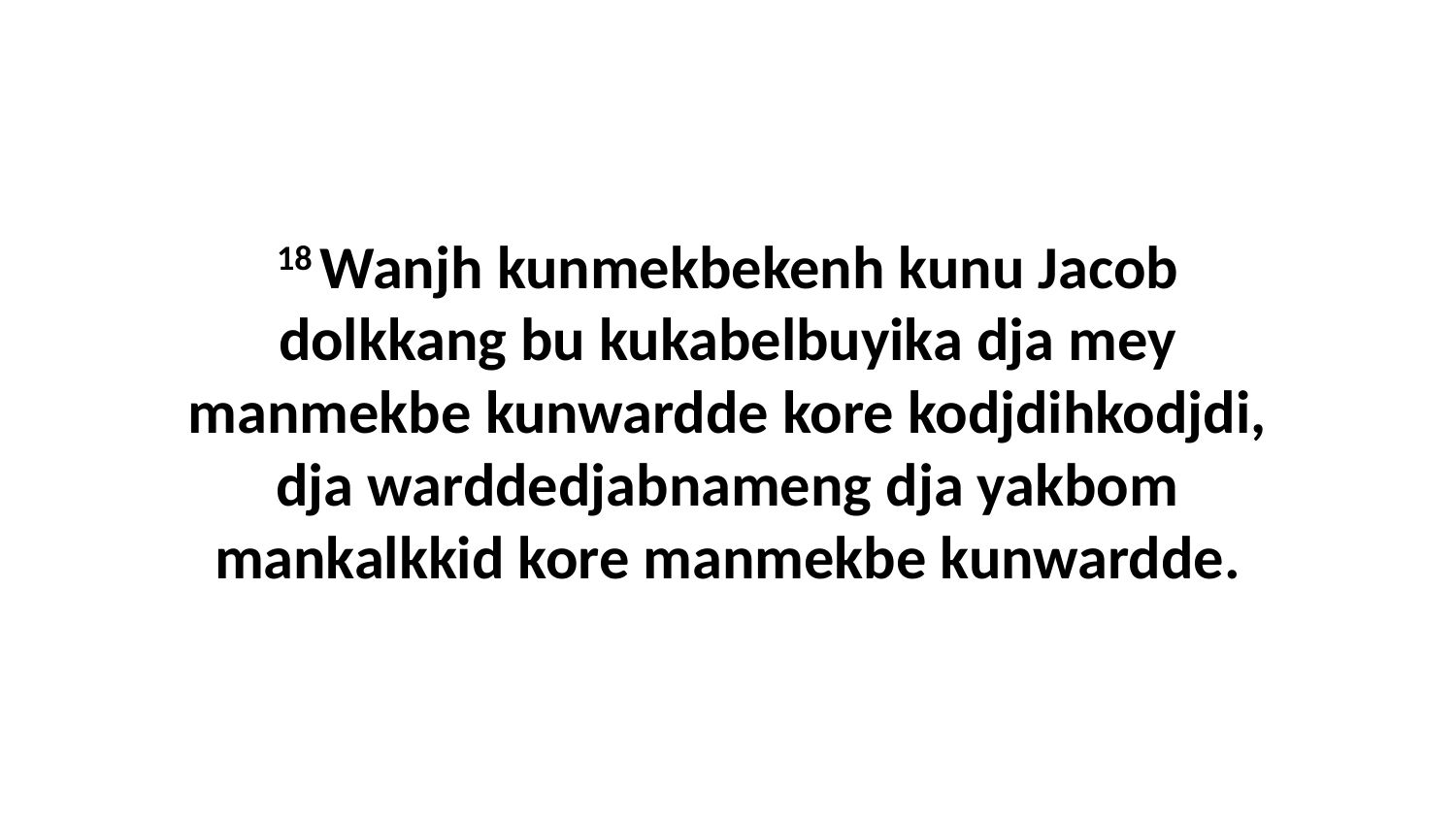

18 Wanjh kunmekbekenh kunu Jacob dolkkang bu kukabelbuyika dja mey manmekbe kunwardde kore kodjdihkodjdi, dja warddedjabnameng dja yakbom mankalkkid kore manmekbe kunwardde.